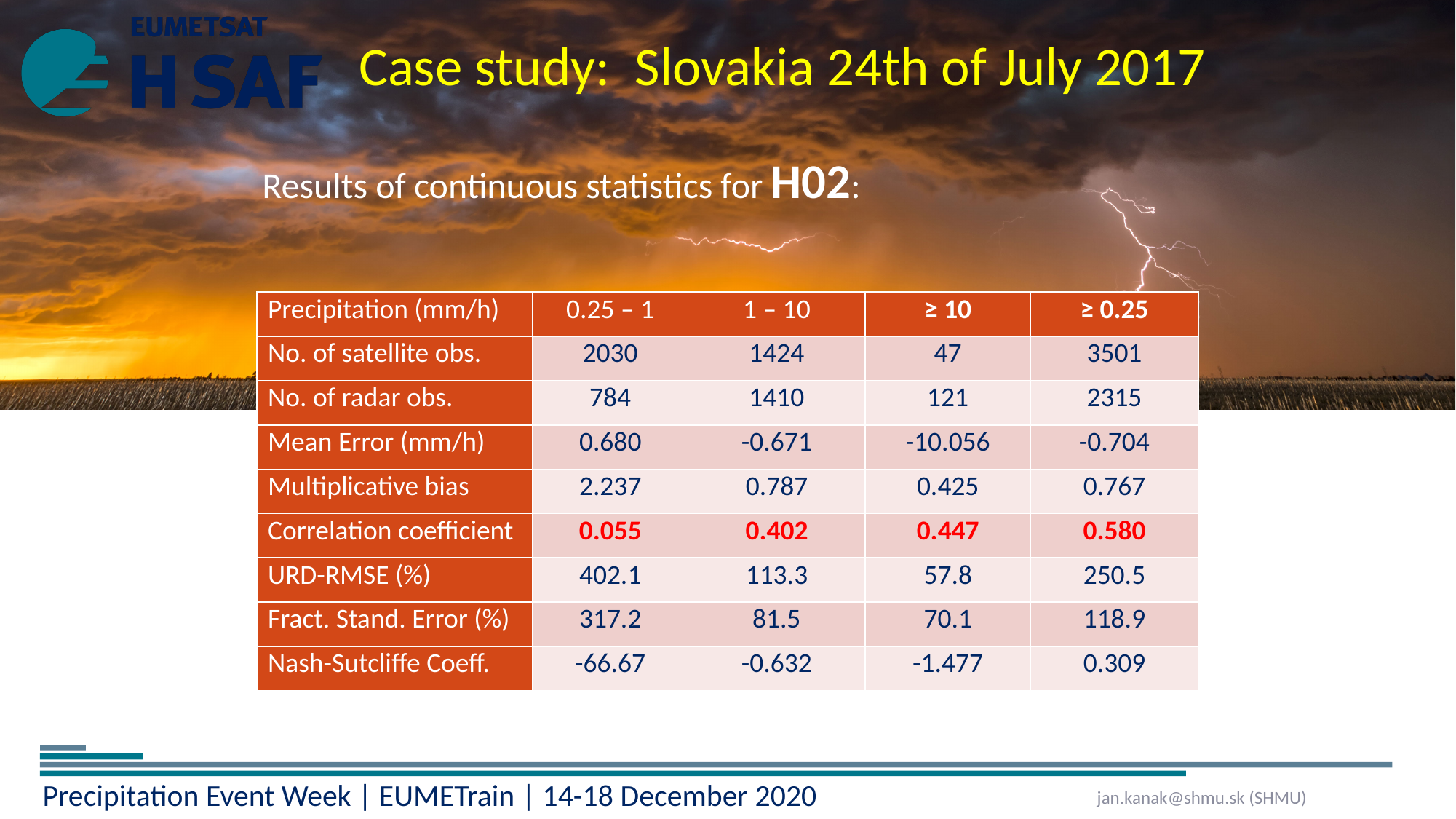

Case study:  Slovakia 24th of July 2017
Results of continuous statistics for H02:
| Precipitation (mm/h) | 0.25 – 1 | 1 – 10 | ≥ 10 | ≥ 0.25 |
| --- | --- | --- | --- | --- |
| No. of satellite obs. | 2030 | 1424 | 47 | 3501 |
| No. of radar obs. | 784 | 1410 | 121 | 2315 |
| Mean Error (mm/h) | 0.680 | -0.671 | -10.056 | -0.704 |
| Multiplicative bias | 2.237 | 0.787 | 0.425 | 0.767 |
| Correlation coefficient | 0.055 | 0.402 | 0.447 | 0.580 |
| URD-RMSE (%) | 402.1 | 113.3 | 57.8 | 250.5 |
| Fract. Stand. Error (%) | 317.2 | 81.5 | 70.1 | 118.9 |
| Nash-Sutcliffe Coeff. | -66.67 | -0.632 | -1.477 | 0.309 |
jan.kanak@shmu.sk (SHMU)